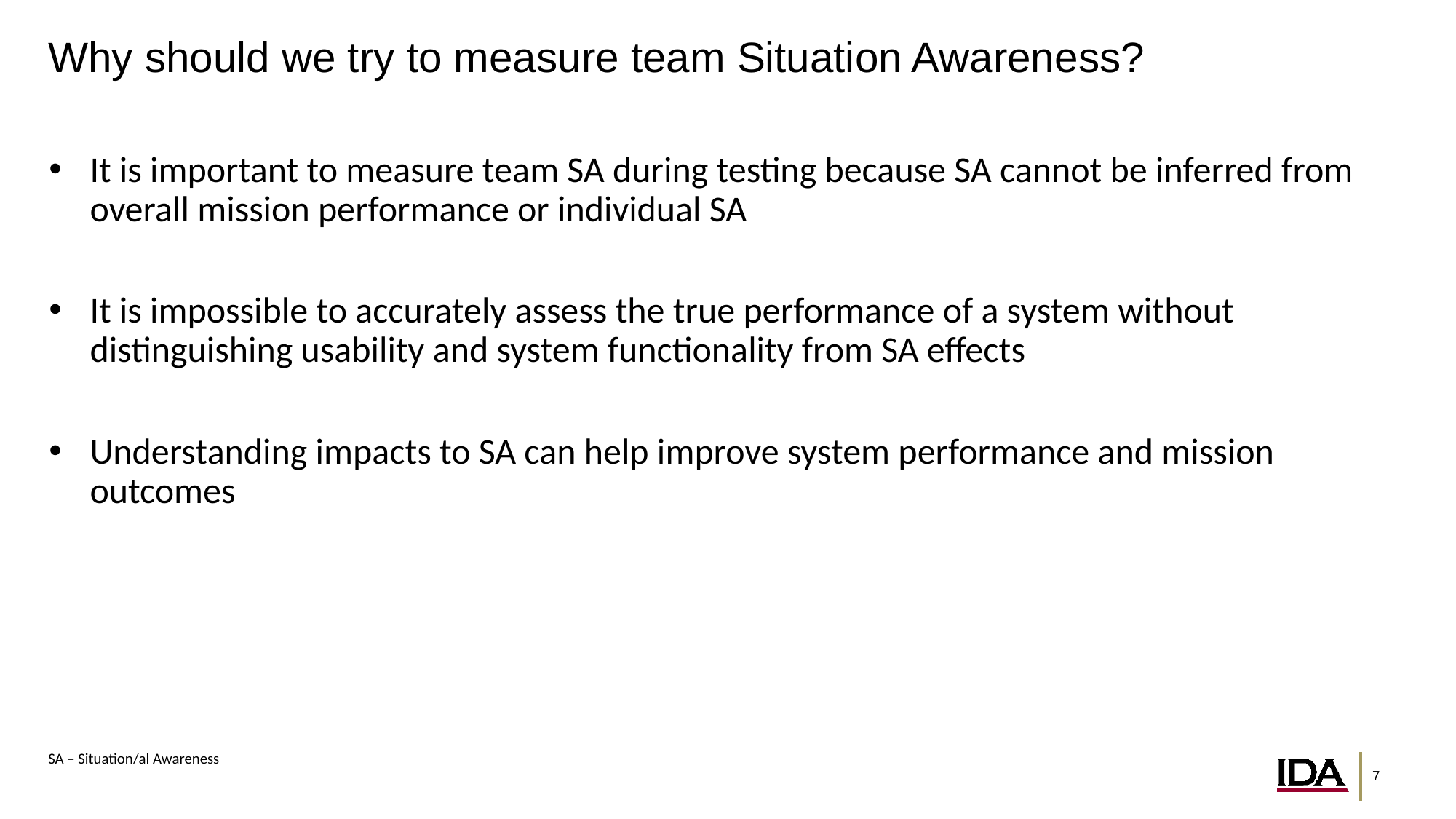

# Why should we try to measure team Situation Awareness?
It is important to measure team SA during testing because SA cannot be inferred from overall mission performance or individual SA

It is impossible to accurately assess the true performance of a system without distinguishing usability and system functionality from SA effects

Understanding impacts to SA can help improve system performance and mission outcomes
SA – Situation/al Awareness